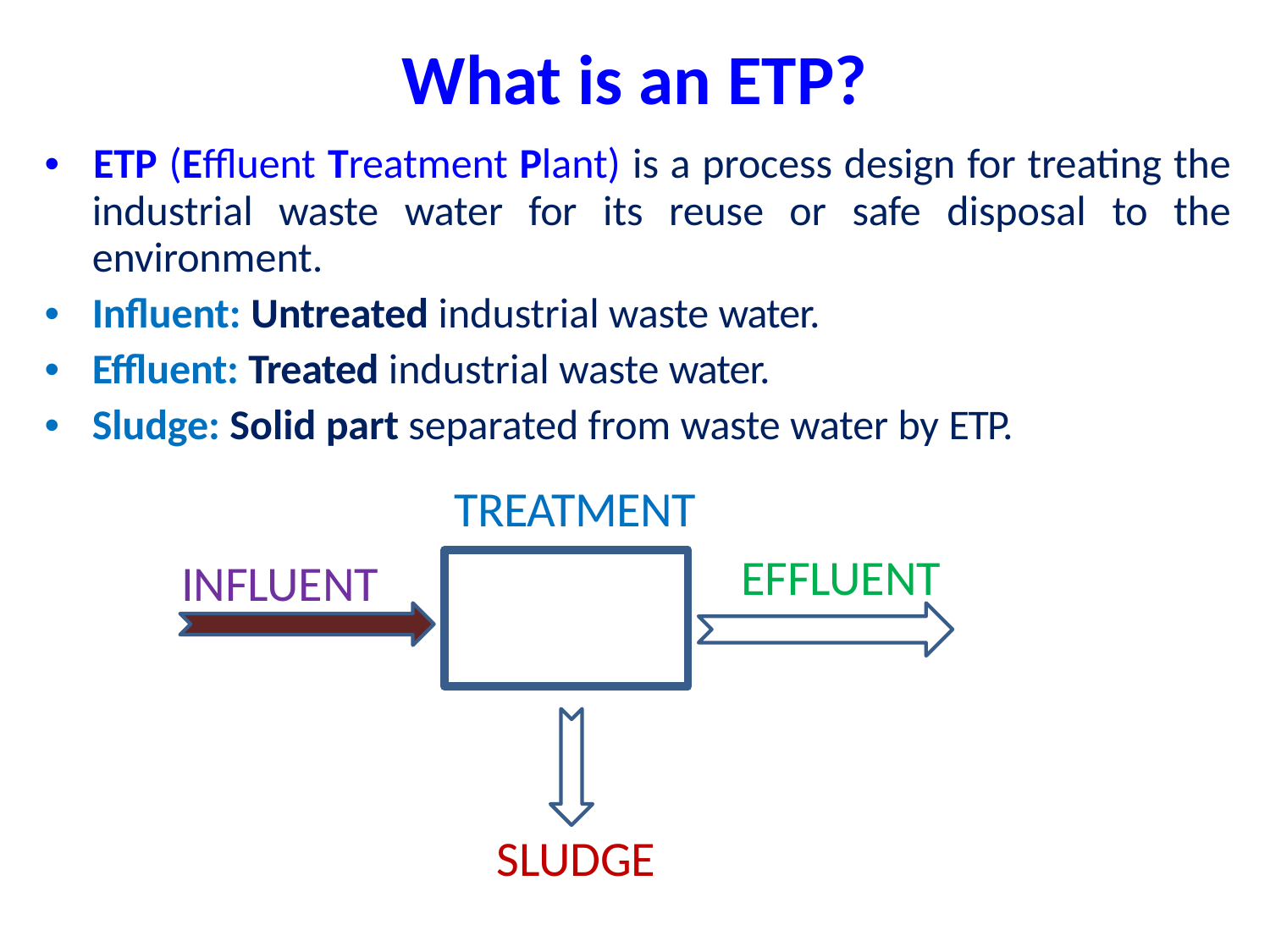

What is an ETP?

• ETP (Effluent Treatment Plant) is a process design for treating the industrial waste water for its reuse or safe disposal to the environment.

• Influent: Untreated industrial waste water.

• Effluent: Treated industrial waste water.

• Sludge: Solid part separated from waste water by ETP.

TREATMENT

EFFLUENT

INFLUENT

SLUDGE